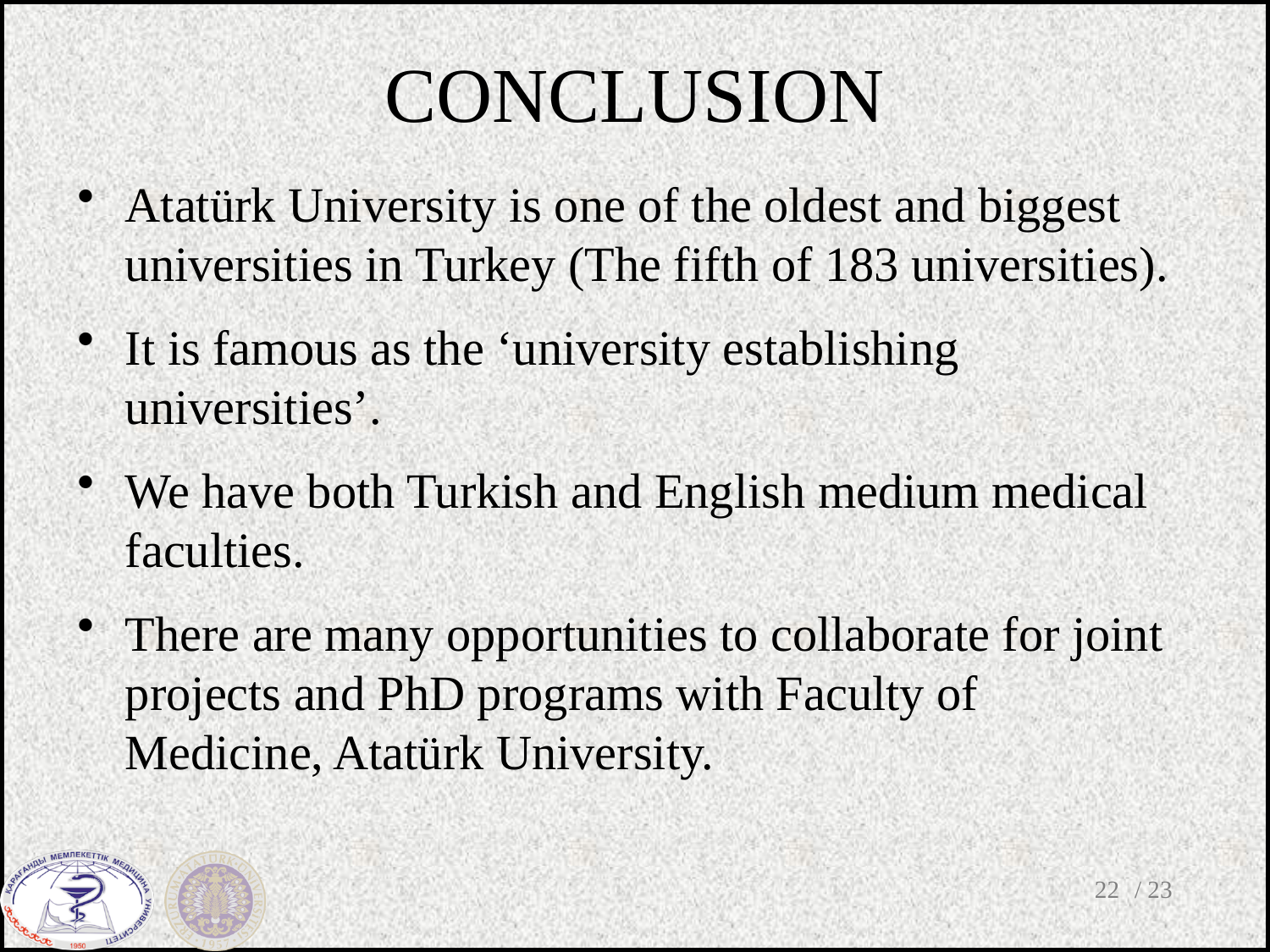

# CONCLUSION
Atatürk University is one of the oldest and biggest universities in Turkey (The fifth of 183 universities).
It is famous as the ‘university establishing universities’.
We have both Turkish and English medium medical faculties.
There are many opportunities to collaborate for joint projects and PhD programs with Faculty of Medicine, Atatürk University.
22
/ 23